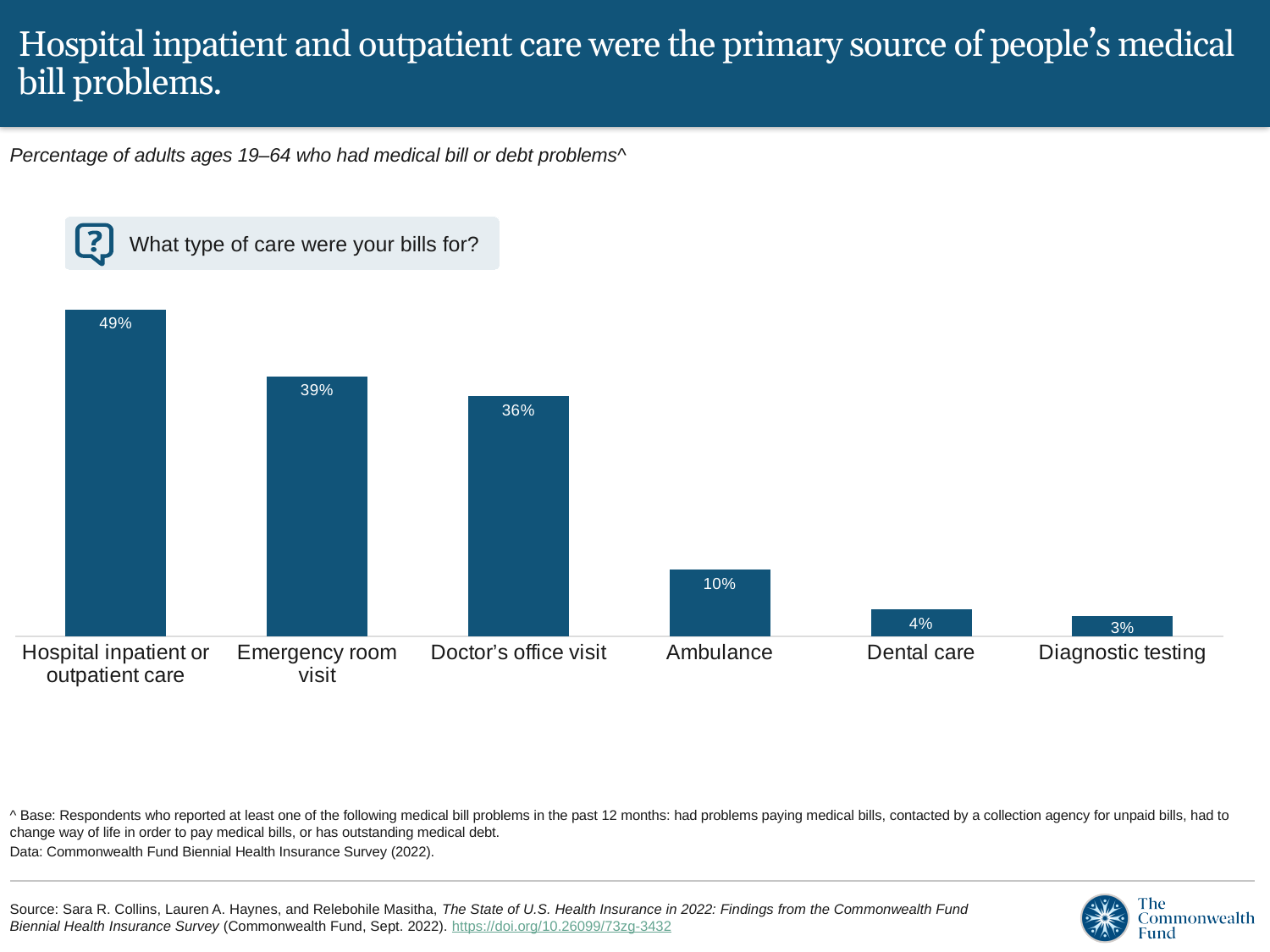

# Hospital inpatient and outpatient care were the primary source of people’s medical bill problems.
Percentage of adults ages 19–64 who had medical bill or debt problems^

### Chart

| Category | Percent |
|---|---|
| Hospital inpatient or outpatient care | 0.49 |
| Emergency room visit | 0.39 |
| Doctor’s office visit | 0.36 |
| Ambulance | 0.1 |
| Dental care | 0.04 |
| Diagnostic testing | 0.03 |
What type of care were your bills for?

^ Base: Respondents who reported at least one of the following medical bill problems in the past 12 months: had problems paying medical bills, contacted by a collection agency for unpaid bills, had to change way of life in order to pay medical bills, or has outstanding medical debt.
Data: Commonwealth Fund Biennial Health Insurance Survey (2022).